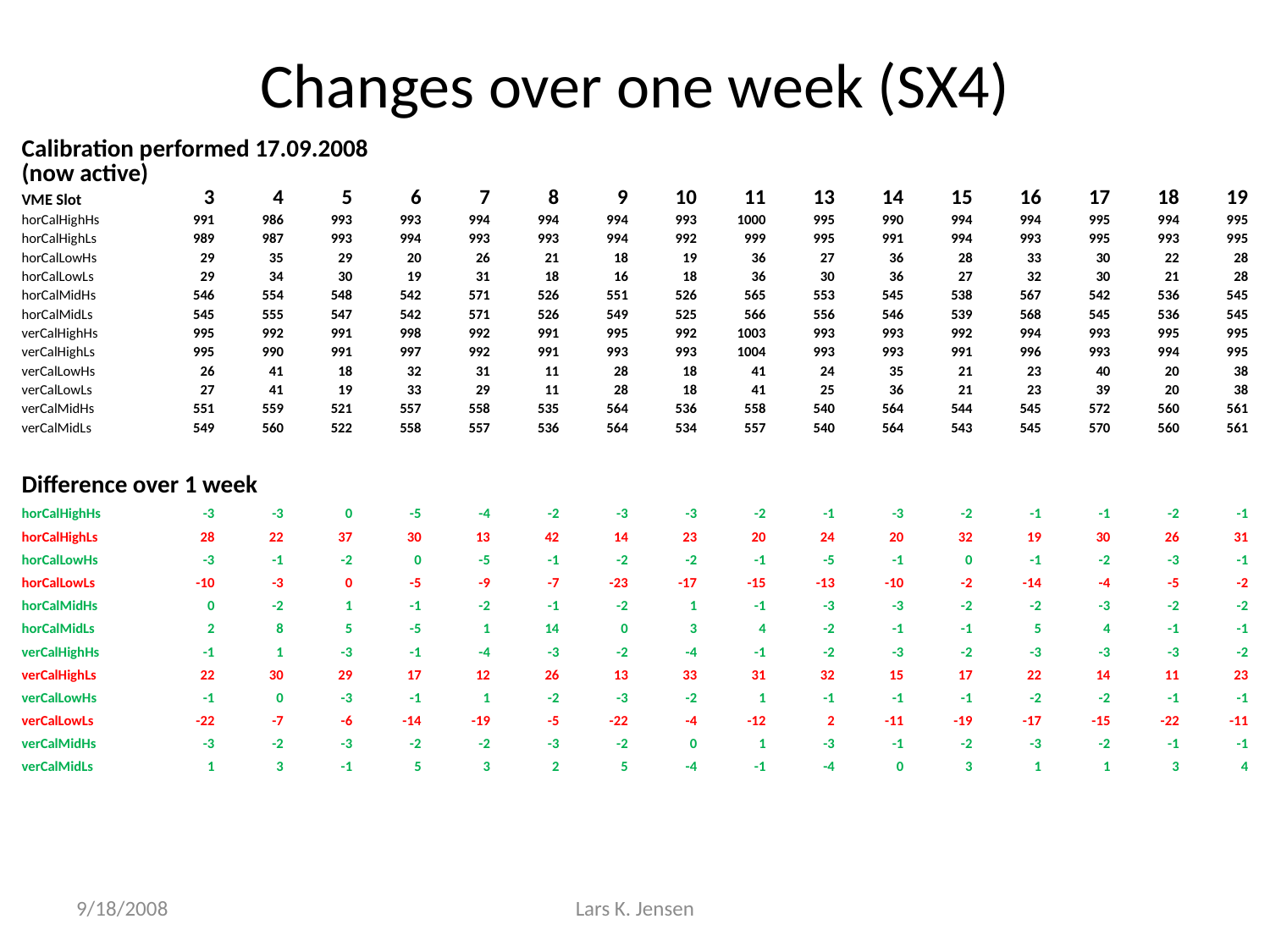

# Changes over one week (SX4)
| Calibration performed 17.09.2008 (now active) |  |  |  |  |  |  |  |  |  |  |  |  |  |  |  |  |
| --- | --- | --- | --- | --- | --- | --- | --- | --- | --- | --- | --- | --- | --- | --- | --- | --- |
| VME Slot | 3 | 4 | 5 | 6 | 7 | 8 | 9 | 10 | 11 | 13 | 14 | 15 | 16 | 17 | 18 | 19 |
| horCalHighHs | 991 | 986 | 993 | 993 | 994 | 994 | 994 | 993 | 1000 | 995 | 990 | 994 | 994 | 995 | 994 | 995 |
| horCalHighLs | 989 | 987 | 993 | 994 | 993 | 993 | 994 | 992 | 999 | 995 | 991 | 994 | 993 | 995 | 993 | 995 |
| horCalLowHs | 29 | 35 | 29 | 20 | 26 | 21 | 18 | 19 | 36 | 27 | 36 | 28 | 33 | 30 | 22 | 28 |
| horCalLowLs | 29 | 34 | 30 | 19 | 31 | 18 | 16 | 18 | 36 | 30 | 36 | 27 | 32 | 30 | 21 | 28 |
| horCalMidHs | 546 | 554 | 548 | 542 | 571 | 526 | 551 | 526 | 565 | 553 | 545 | 538 | 567 | 542 | 536 | 545 |
| horCalMidLs | 545 | 555 | 547 | 542 | 571 | 526 | 549 | 525 | 566 | 556 | 546 | 539 | 568 | 545 | 536 | 545 |
| verCalHighHs | 995 | 992 | 991 | 998 | 992 | 991 | 995 | 992 | 1003 | 993 | 993 | 992 | 994 | 993 | 995 | 995 |
| verCalHighLs | 995 | 990 | 991 | 997 | 992 | 991 | 993 | 993 | 1004 | 993 | 993 | 991 | 996 | 993 | 994 | 995 |
| verCalLowHs | 26 | 41 | 18 | 32 | 31 | 11 | 28 | 18 | 41 | 24 | 35 | 21 | 23 | 40 | 20 | 38 |
| verCalLowLs | 27 | 41 | 19 | 33 | 29 | 11 | 28 | 18 | 41 | 25 | 36 | 21 | 23 | 39 | 20 | 38 |
| verCalMidHs | 551 | 559 | 521 | 557 | 558 | 535 | 564 | 536 | 558 | 540 | 564 | 544 | 545 | 572 | 560 | 561 |
| verCalMidLs | 549 | 560 | 522 | 558 | 557 | 536 | 564 | 534 | 557 | 540 | 564 | 543 | 545 | 570 | 560 | 561 |
|  |  |  |  |  |  |  |  |  |  |  |  |  |  |  |  |  |
|  |  |  |  |  |  |  |  |  |  |  |  |  |  |  |  |  |
| Difference over 1 week |  |  |  |  |  |  |  |  |  |  |  |  |  |  |  |  |
| horCalHighHs | -3 | -3 | 0 | -5 | -4 | -2 | -3 | -3 | -2 | -1 | -3 | -2 | -1 | -1 | -2 | -1 |
| horCalHighLs | 28 | 22 | 37 | 30 | 13 | 42 | 14 | 23 | 20 | 24 | 20 | 32 | 19 | 30 | 26 | 31 |
| horCalLowHs | -3 | -1 | -2 | 0 | -5 | -1 | -2 | -2 | -1 | -5 | -1 | 0 | -1 | -2 | -3 | -1 |
| horCalLowLs | -10 | -3 | 0 | -5 | -9 | -7 | -23 | -17 | -15 | -13 | -10 | -2 | -14 | -4 | -5 | -2 |
| horCalMidHs | 0 | -2 | 1 | -1 | -2 | -1 | -2 | 1 | -1 | -3 | -3 | -2 | -2 | -3 | -2 | -2 |
| horCalMidLs | 2 | 8 | 5 | -5 | 1 | 14 | 0 | 3 | 4 | -2 | -1 | -1 | 5 | 4 | -1 | -1 |
| verCalHighHs | -1 | 1 | -3 | -1 | -4 | -3 | -2 | -4 | -1 | -2 | -3 | -2 | -3 | -3 | -3 | -2 |
| verCalHighLs | 22 | 30 | 29 | 17 | 12 | 26 | 13 | 33 | 31 | 32 | 15 | 17 | 22 | 14 | 11 | 23 |
| verCalLowHs | -1 | 0 | -3 | -1 | 1 | -2 | -3 | -2 | 1 | -1 | -1 | -1 | -2 | -2 | -1 | -1 |
| verCalLowLs | -22 | -7 | -6 | -14 | -19 | -5 | -22 | -4 | -12 | 2 | -11 | -19 | -17 | -15 | -22 | -11 |
| verCalMidHs | -3 | -2 | -3 | -2 | -2 | -3 | -2 | 0 | 1 | -3 | -1 | -2 | -3 | -2 | -1 | -1 |
| verCalMidLs | 1 | 3 | -1 | 5 | 3 | 2 | 5 | -4 | -1 | -4 | 0 | 3 | 1 | 1 | 3 | 4 |
9/18/2008
Lars K. Jensen